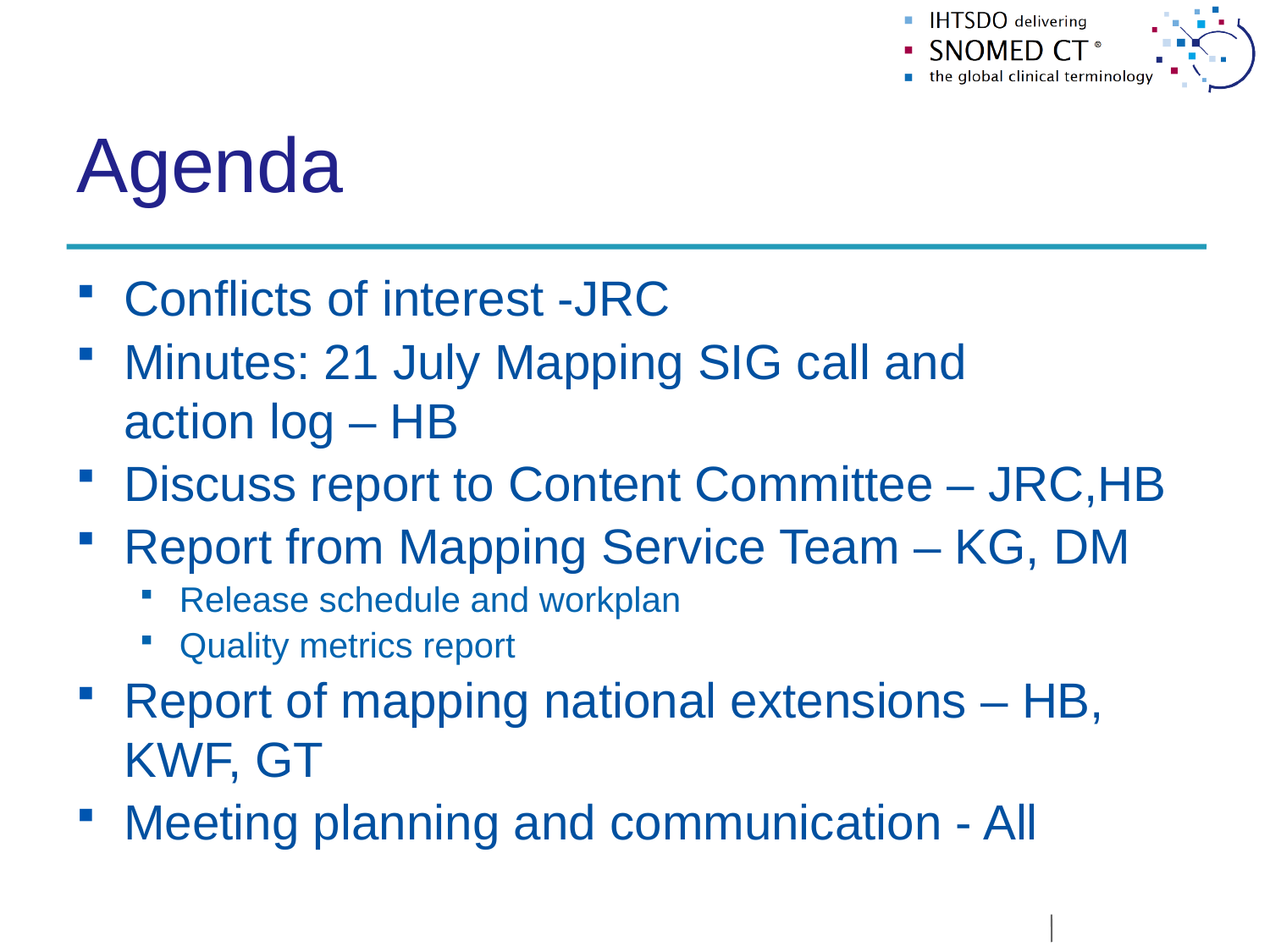

# Agenda
Conflicts of interest -JRC
Minutes: 21 July Mapping SIG call and          action log – HB
Discuss report to Content Committee – JRC,HB
Report from Mapping Service Team – KG, DM
Release schedule and workplan
Quality metrics report
Report of mapping national extensions – HB, KWF, GT
Meeting planning and communication - All